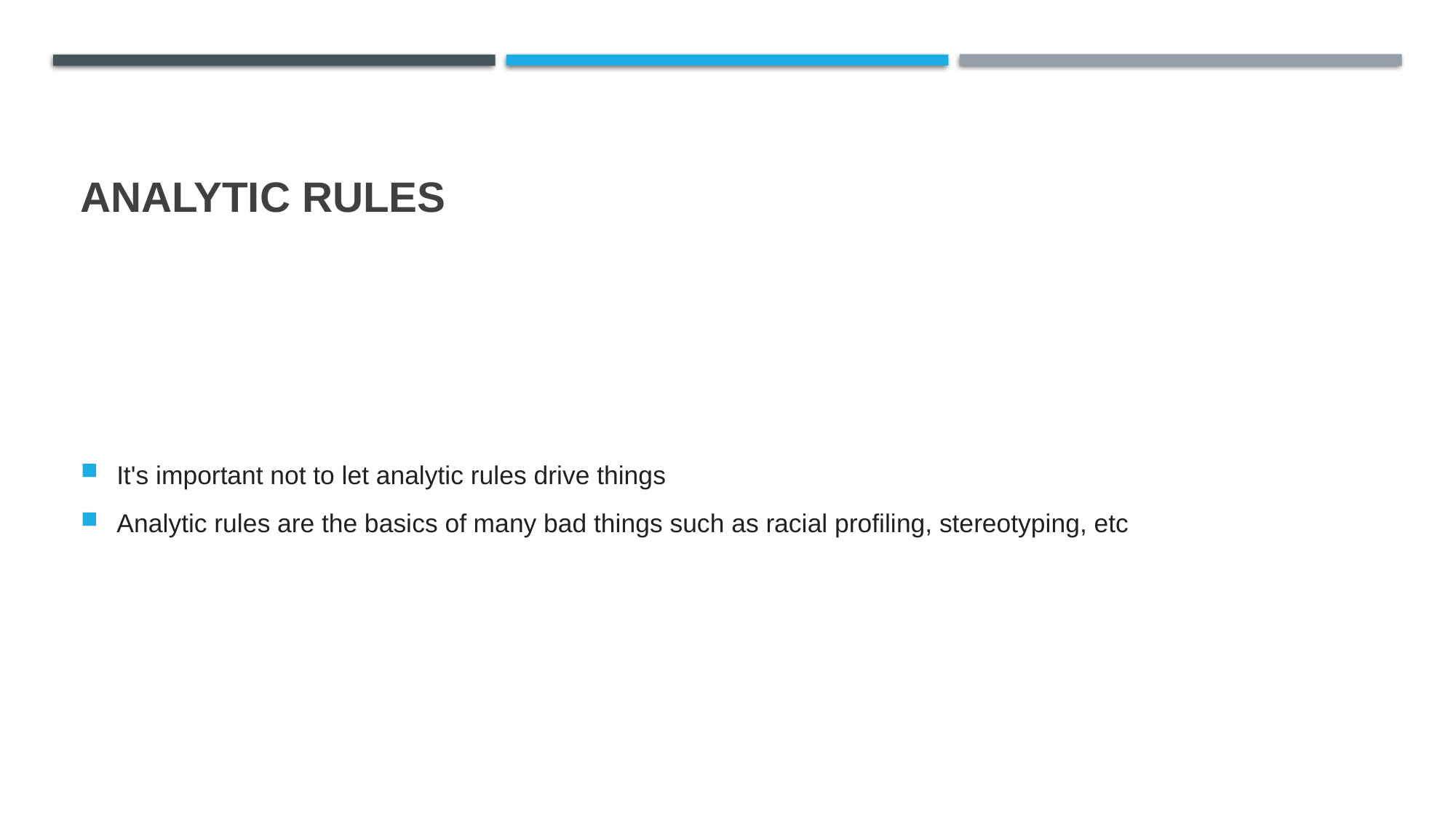

# Analytic Rules
It's important not to let analytic rules drive things
Analytic rules are the basics of many bad things such as racial profiling, stereotyping, etc